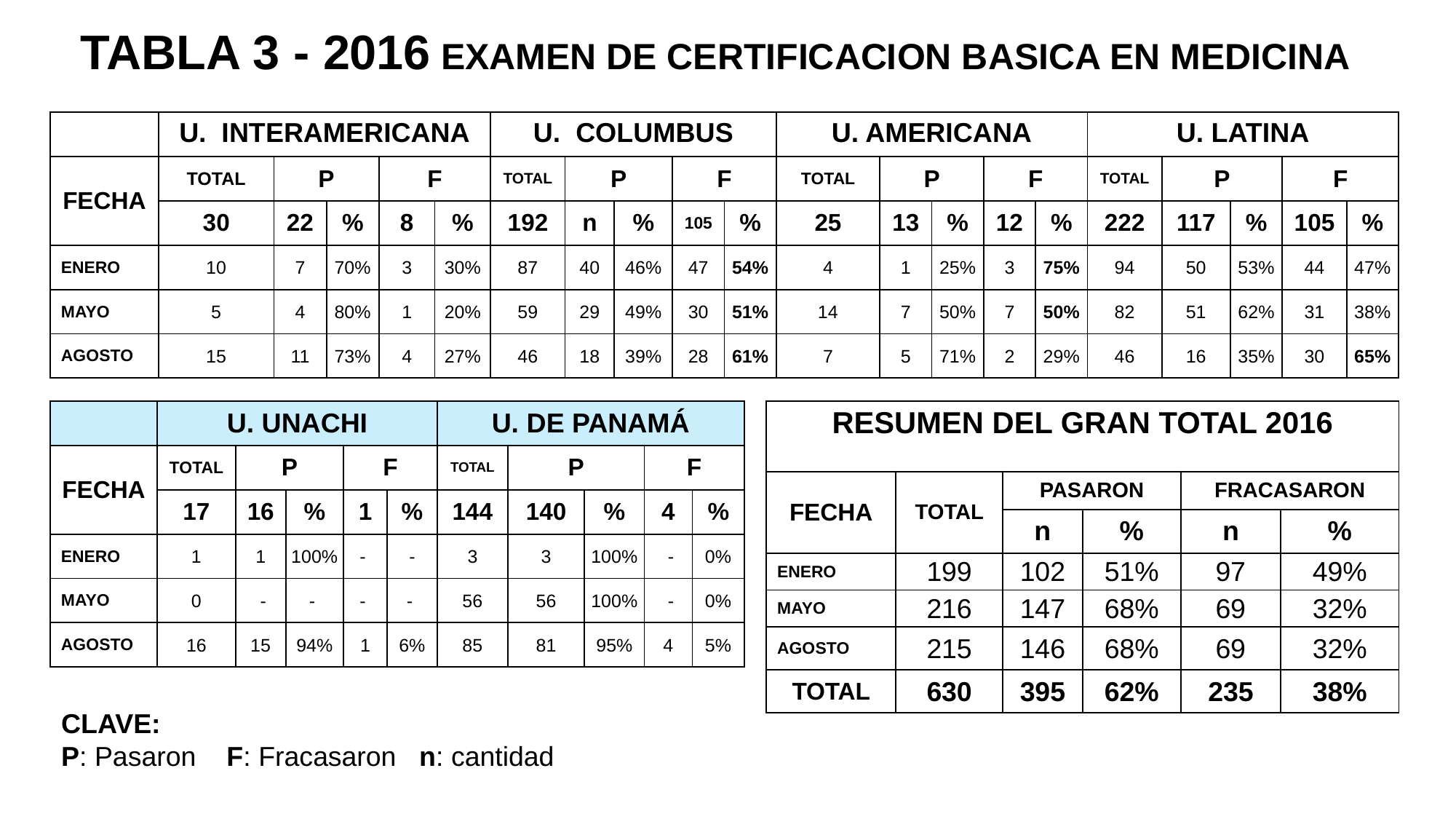

TABLA 3 - 2016 EXAMEN DE CERTIFICACION BASICA EN MEDICINA
|  | U. INTERAMERICANA |  |  |  |  | U. COLUMBUS |  |  |  |  | U. AMERICANA |  |  |  |  | U. LATINA |  |  |  |  |
| --- | --- | --- | --- | --- | --- | --- | --- | --- | --- | --- | --- | --- | --- | --- | --- | --- | --- | --- | --- | --- |
| FECHA | TOTAL | P |  | F |  | TOTAL | P |  | F |  | TOTAL | P |  | F |  | TOTAL | P |  | F |  |
|  | 30 | 22 | % | 8 | % | 192 | n | % | 105 | % | 25 | 13 | % | 12 | % | 222 | 117 | % | 105 | % |
| ENERO | 10 | 7 | 70% | 3 | 30% | 87 | 40 | 46% | 47 | 54% | 4 | 1 | 25% | 3 | 75% | 94 | 50 | 53% | 44 | 47% |
| MAYO | 5 | 4 | 80% | 1 | 20% | 59 | 29 | 49% | 30 | 51% | 14 | 7 | 50% | 7 | 50% | 82 | 51 | 62% | 31 | 38% |
| AGOSTO | 15 | 11 | 73% | 4 | 27% | 46 | 18 | 39% | 28 | 61% | 7 | 5 | 71% | 2 | 29% | 46 | 16 | 35% | 30 | 65% |
| RESUMEN DEL GRAN TOTAL 2016 |  |  |  |  |  |
| --- | --- | --- | --- | --- | --- |
| FECHA | TOTAL | PASARON |  | FRACASARON |  |
|  |  | n | % | n | % |
| ENERO | 199 | 102 | 51% | 97 | 49% |
| MAYO | 216 | 147 | 68% | 69 | 32% |
| AGOSTO | 215 | 146 | 68% | 69 | 32% |
| TOTAL | 630 | 395 | 62% | 235 | 38% |
|  | U. UNACHI |  |  |  |  | U. DE PANAMÁ |  |  |  |  |
| --- | --- | --- | --- | --- | --- | --- | --- | --- | --- | --- |
| FECHA | TOTAL | P |  | F |  | TOTAL | P |  | F |  |
|  | 17 | 16 | % | 1 | % | 144 | 140 | % | 4 | % |
| ENERO | 1 | 1 | 100% | - | - | 3 | 3 | 100% | - | 0% |
| MAYO | 0 | - | - | - | - | 56 | 56 | 100% | - | 0% |
| AGOSTO | 16 | 15 | 94% | 1 | 6% | 85 | 81 | 95% | 4 | 5% |
CLAVE:
P: Pasaron    F: Fracasaron   n: cantidad